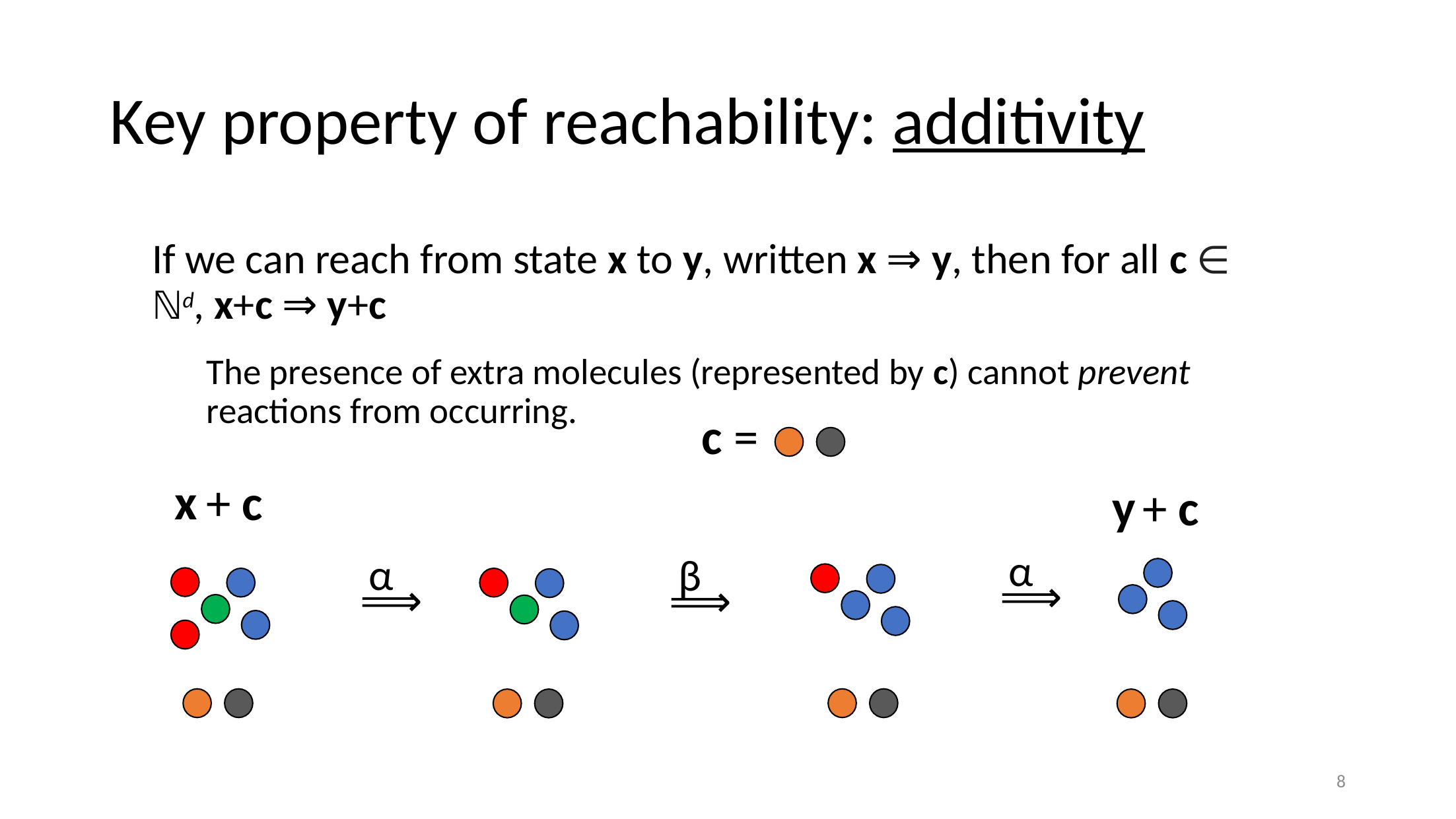

# Key property of reachability: additivity
If we can reach from state x to y, written x ⇒ y, then for all c ∈ ℕd, x+c ⇒ y+c
The presence of extra molecules (represented by c) cannot prevent reactions from occurring.
c =

x
y
α
α
β

⟹

⟹

⟹

+ c
+ c

8